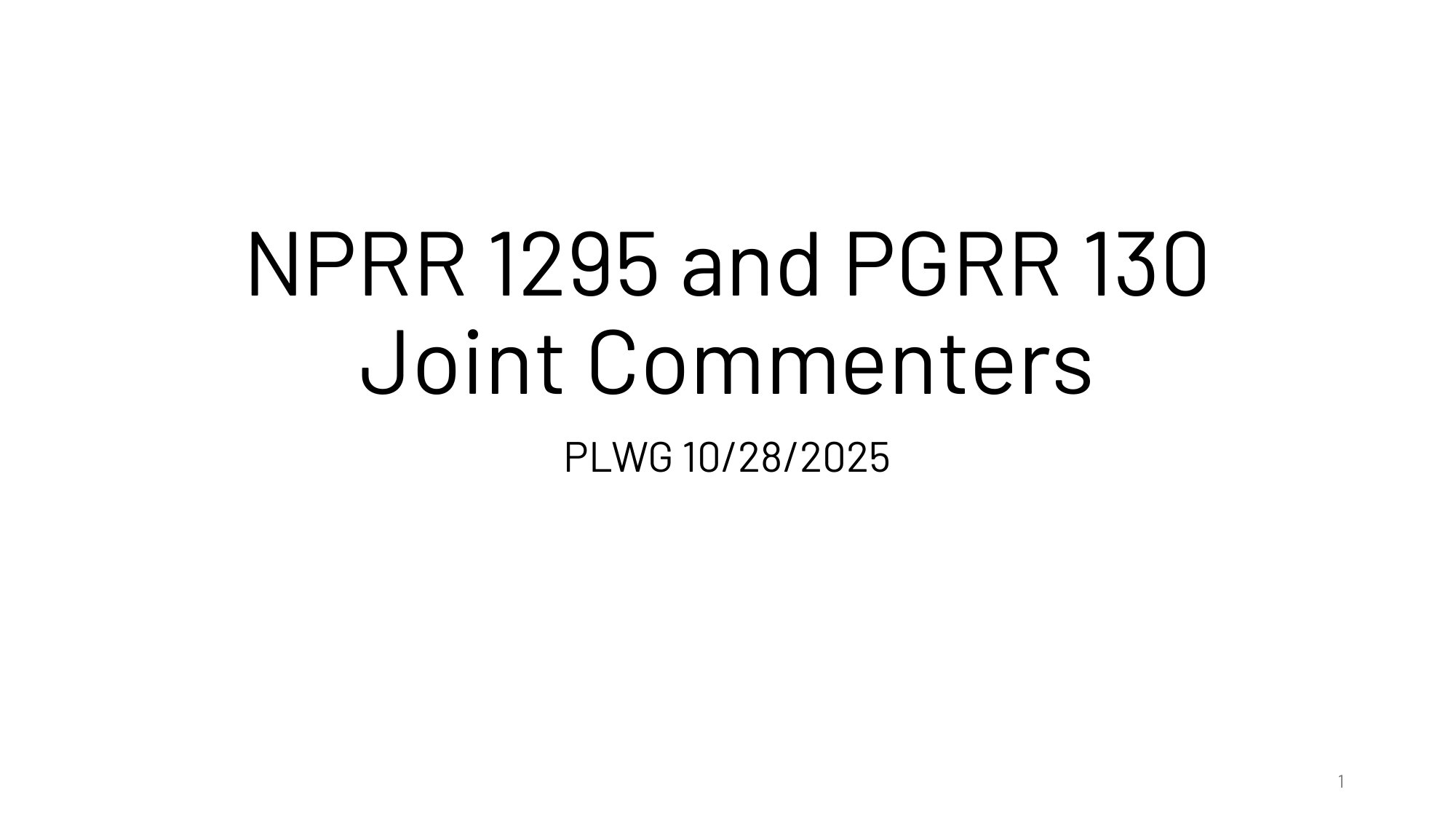

# NPRR 1295 and PGRR 130 Joint Commenters
PLWG 10/28/2025
1